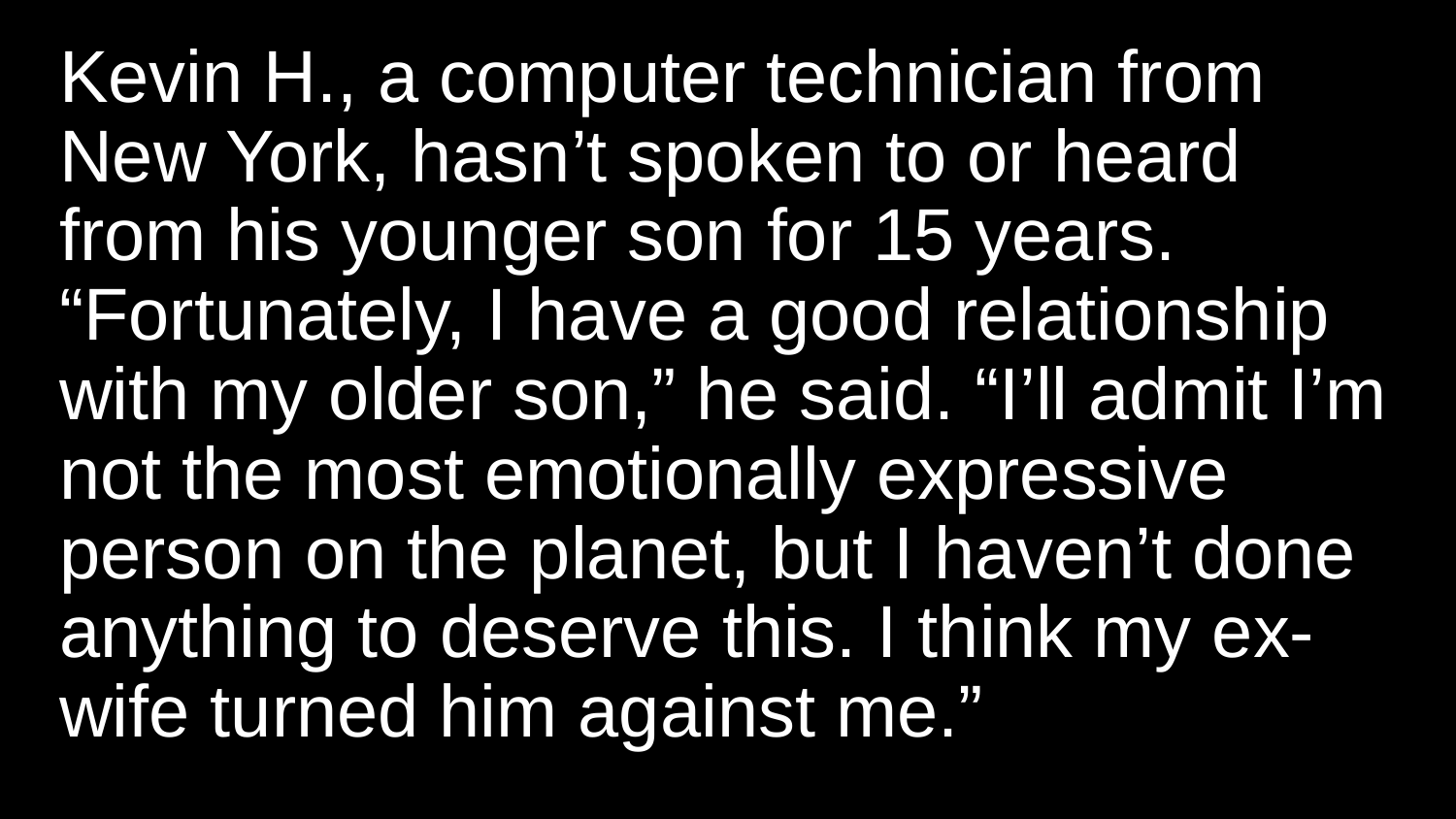

Kevin H., a computer technician from New York, hasn’t spoken to or heard from his younger son for 15 years. “Fortunately, I have a good relationship with my older son,” he said. “I’ll admit I’m not the most emotionally expressive person on the planet, but I haven’t done anything to deserve this. I think my ex-wife turned him against me.”